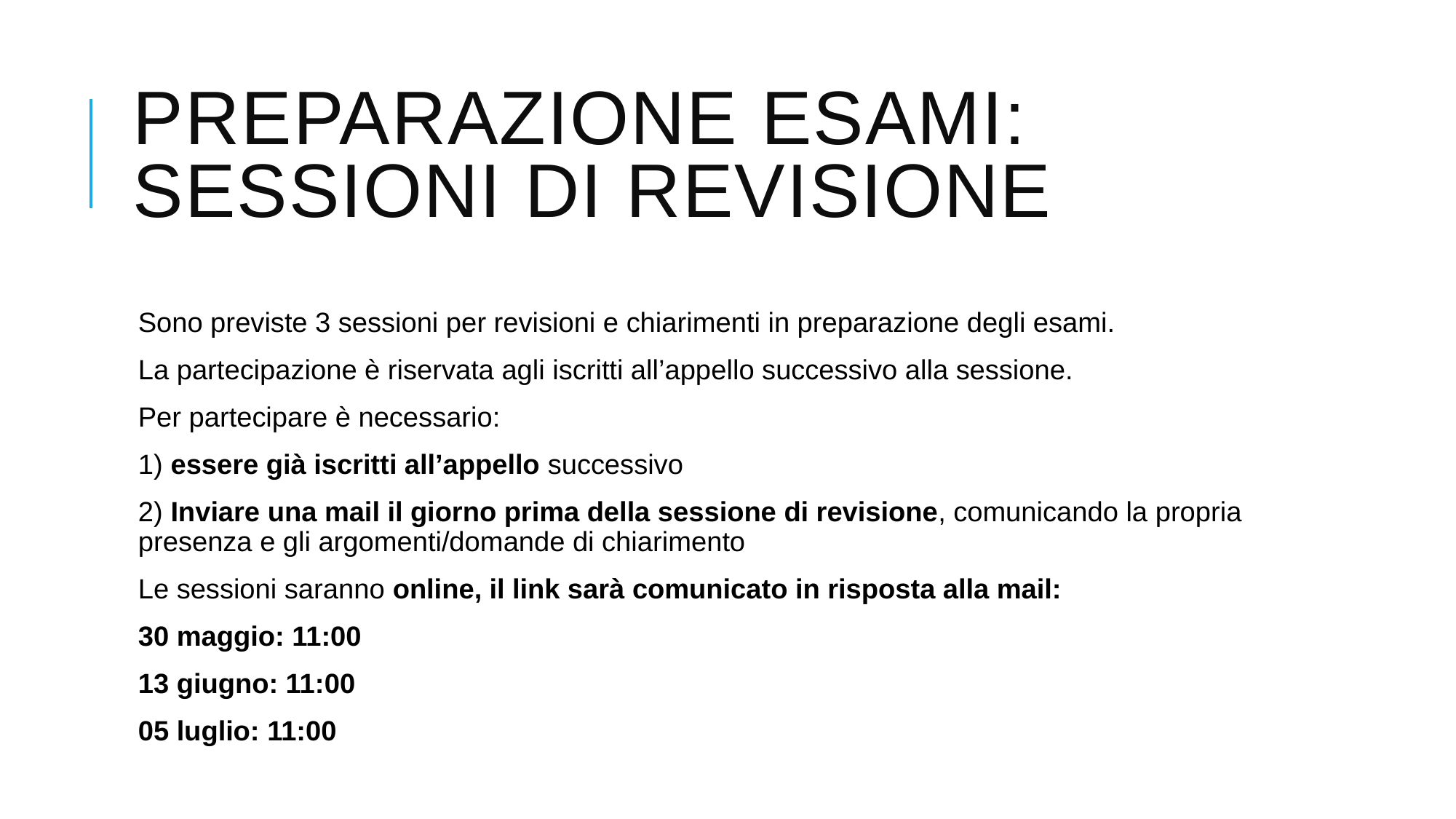

# Preparazione esami: sessioni di revisione
Sono previste 3 sessioni per revisioni e chiarimenti in preparazione degli esami.
La partecipazione è riservata agli iscritti all’appello successivo alla sessione.
Per partecipare è necessario:
1) essere già iscritti all’appello successivo
2) Inviare una mail il giorno prima della sessione di revisione, comunicando la propria presenza e gli argomenti/domande di chiarimento
Le sessioni saranno online, il link sarà comunicato in risposta alla mail:
30 maggio: 11:00
13 giugno: 11:00
05 luglio: 11:00